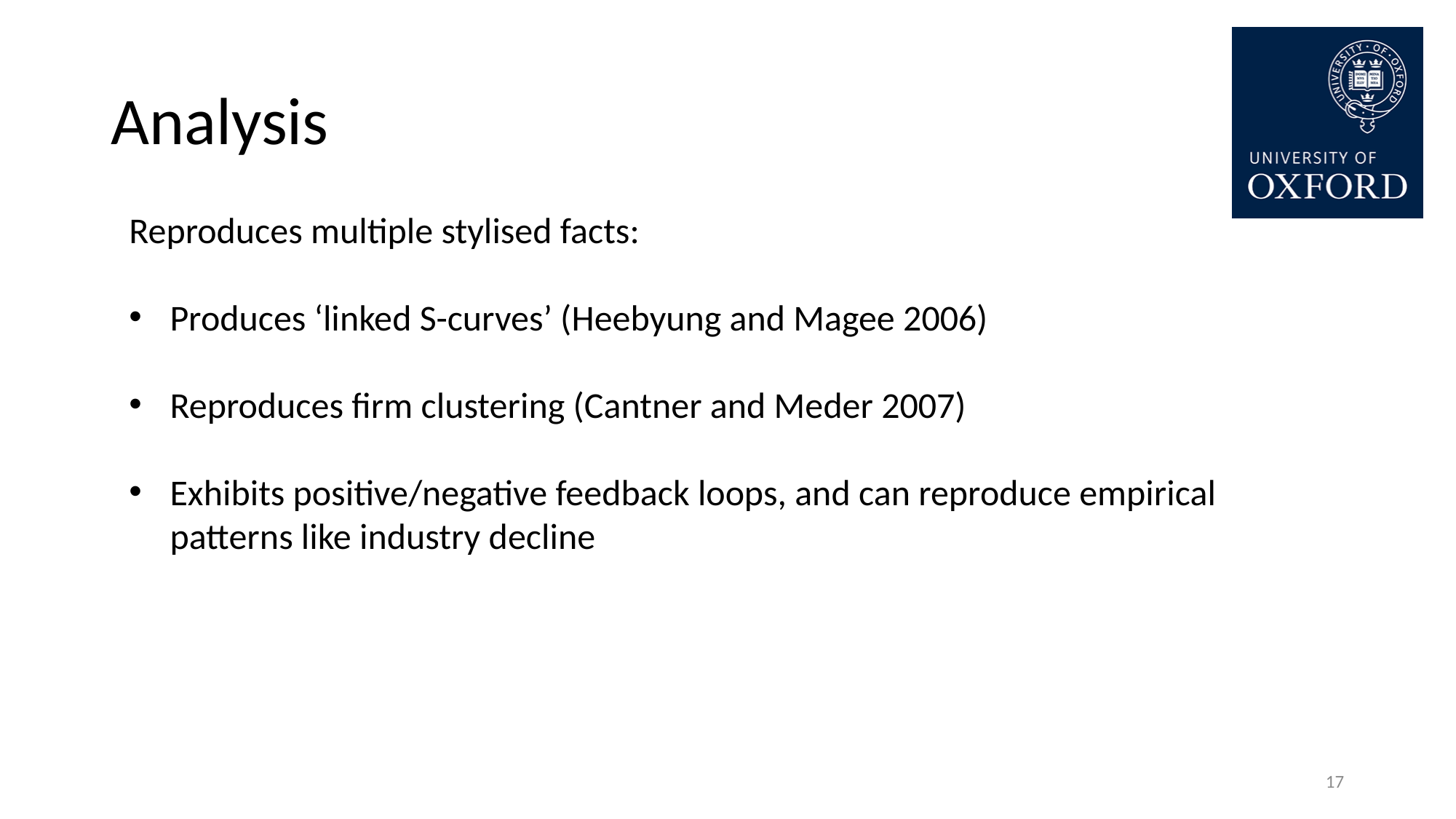

# Analysis
Reproduces multiple stylised facts:

Produces ‘linked S-curves’ (Heebyung and Magee 2006)

Reproduces firm clustering (Cantner and Meder 2007)

Exhibits positive/negative feedback loops, and can reproduce empirical patterns like industry decline

17